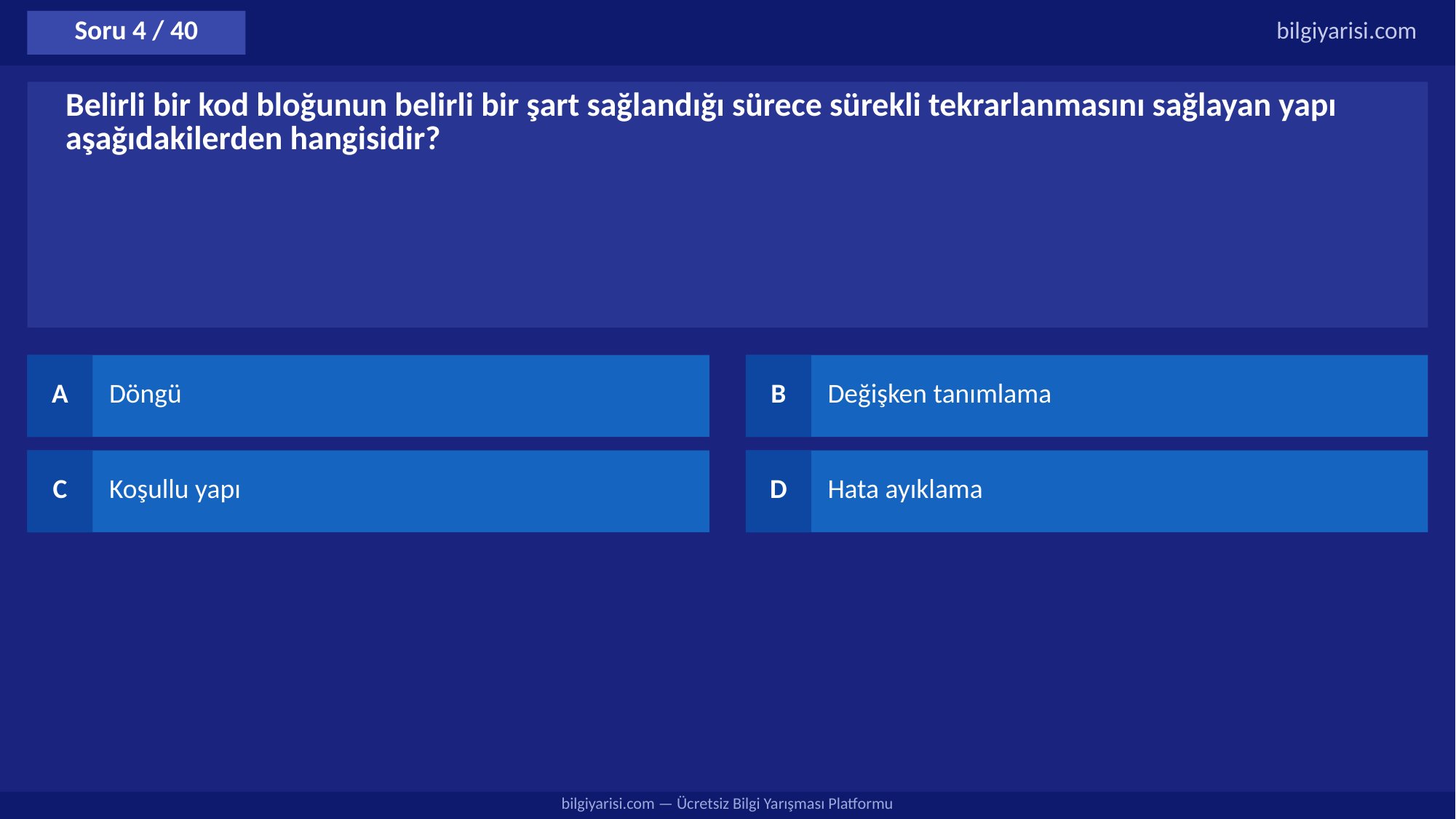

Soru 4 / 40
bilgiyarisi.com

Belirli bir kod bloğunun belirli bir şart sağlandığı sürece sürekli tekrarlanmasını sağlayan yapı aşağıdakilerden hangisidir?

A
Döngü

B
Değişken tanımlama

C
Koşullu yapı

D
Hata ayıklama
bilgiyarisi.com — Ücretsiz Bilgi Yarışması Platformu